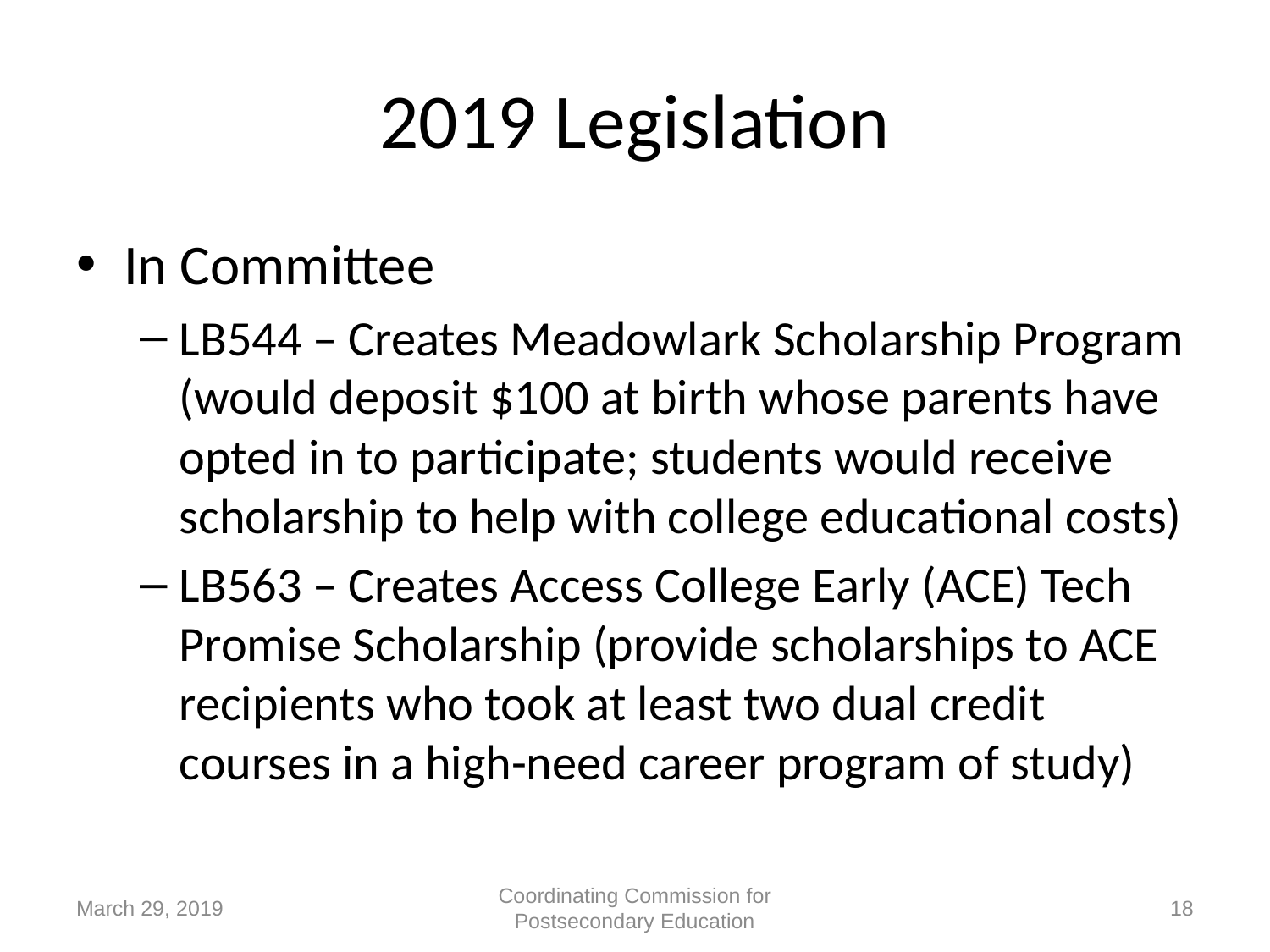

# 2019 Legislation
In Committee
LB544 – Creates Meadowlark Scholarship Program (would deposit $100 at birth whose parents have opted in to participate; students would receive scholarship to help with college educational costs)
LB563 – Creates Access College Early (ACE) Tech Promise Scholarship (provide scholarships to ACE recipients who took at least two dual credit courses in a high-need career program of study)

March 29, 2019
Coordinating Commission for Postsecondary Education
18